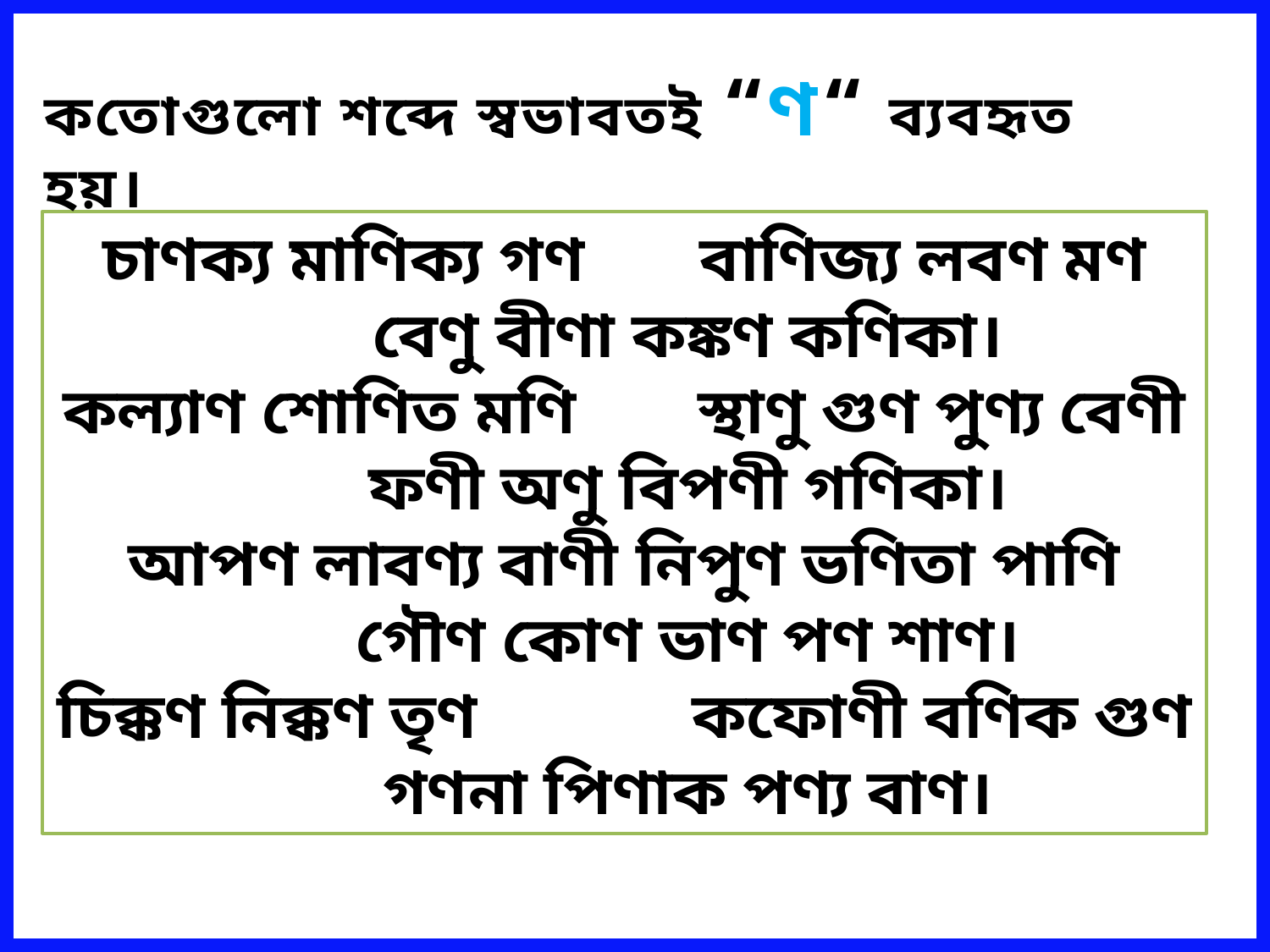

কতোগুলো শব্দে স্বভাবতই “ণ“ ব্যবহৃত হয়।
চাণক্য মাণিক্য গণ       বাণিজ্য লবণ মণ
	বেণু বীণা কঙ্কণ কণিকা।
কল্যাণ শোণিত মণি 	স্থাণু গুণ পুণ্য বেণী
	ফণী অণু বিপণী গণিকা।
আপণ লাবণ্য বাণী 	নিপুণ ভণিতা পাণি
	গৌণ কোণ ভাণ পণ শাণ।
চিক্কণ নিক্কণ তৃণ		কফোণী বণিক গুণ
	গণনা পিণাক পণ্য বাণ।